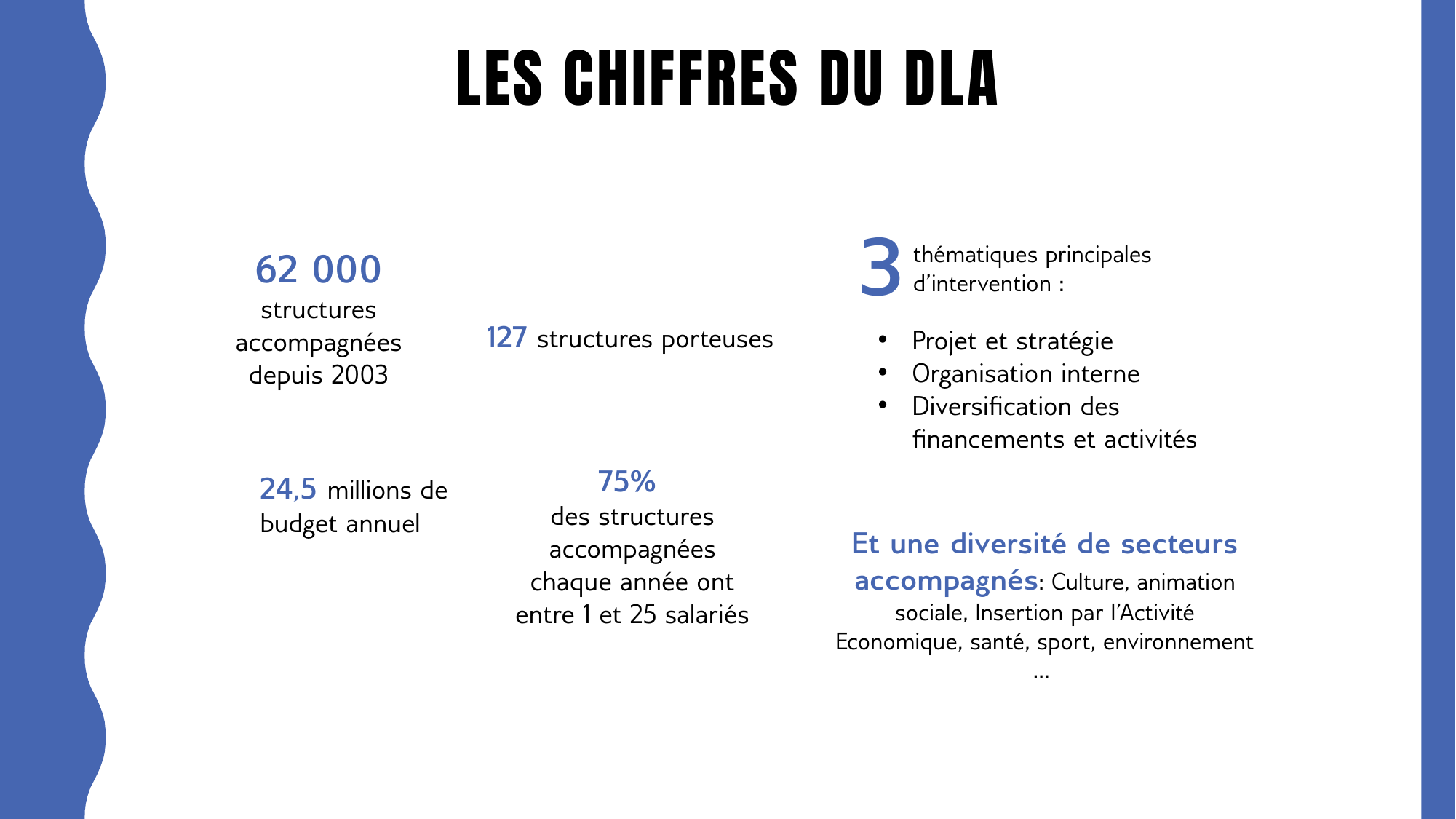

# Les chiffres du DLA
3
thématiques principales d’intervention :
Projet et stratégie
Organisation interne
Diversification des financements et activités
62 000
structures accompagnées depuis 2003
127 structures porteuses
75%
des structures accompagnées chaque année ont entre 1 et 25 salariés
24,5 millions de budget annuel
Et une diversité de secteurs accompagnés: Culture, animation sociale, Insertion par l’Activité Economique, santé, sport, environnement …